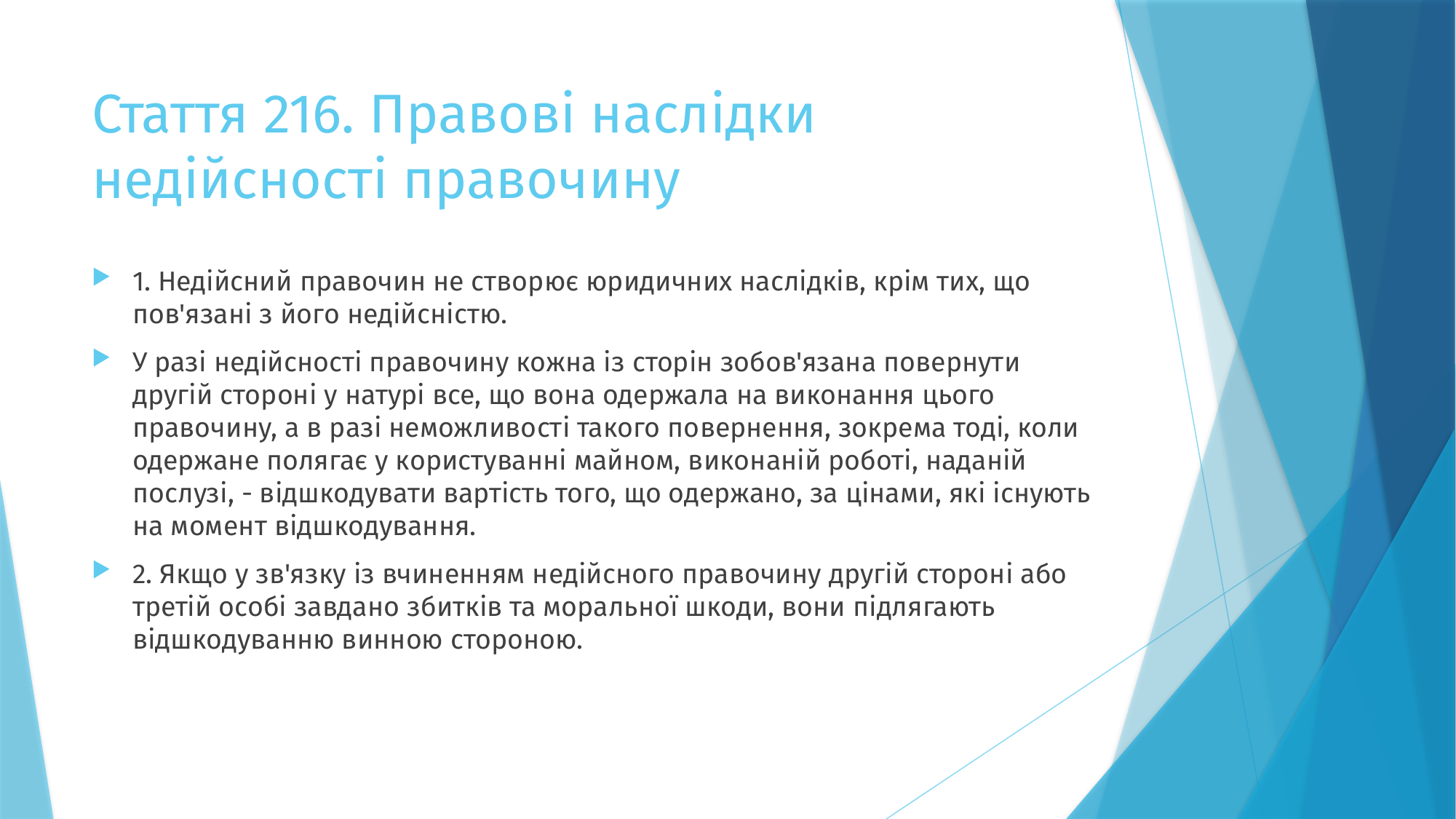

# Стаття 216. Правові наслідки недійсності правочину
1. Недійсний правочин не створює юридичних наслідків, крім тих, що пов'язані з його недійсністю.
У разі недійсності правочину кожна із сторін зобов'язана повернути другій стороні у натурі все, що вона одержала на виконання цього правочину, а в разі неможливості такого повернення, зокрема тоді, коли одержане полягає у користуванні майном, виконаній роботі, наданій послузі, - відшкодувати вартість того, що одержано, за цінами, які існують на момент відшкодування.
2. Якщо у зв'язку із вчиненням недійсного правочину другій стороні або третій особі завдано збитків та моральної шкоди, вони підлягають відшкодуванню винною стороною.